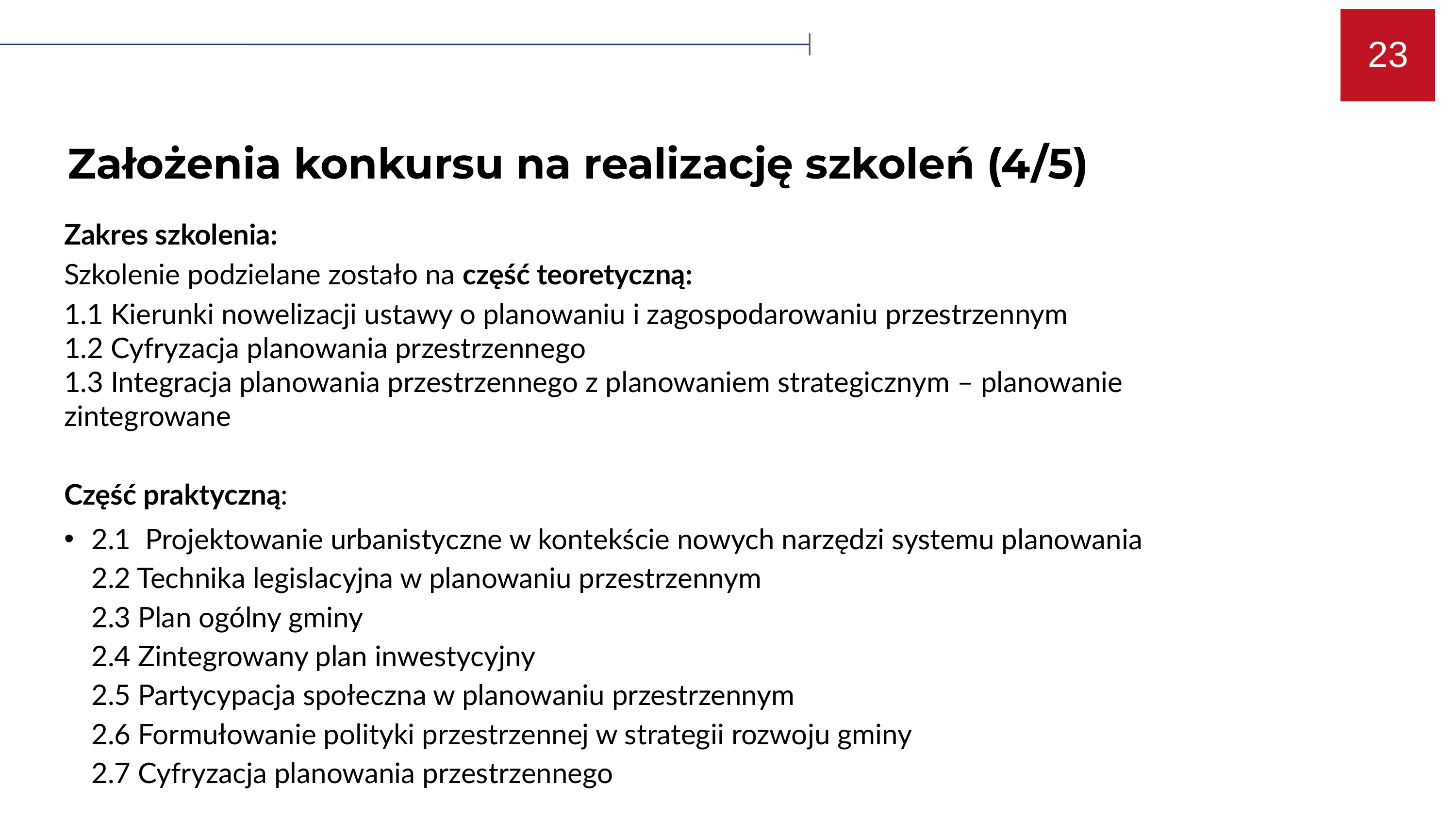

23

Założenia konkursu na realizację szkoleń (4/5)
Zakres szkolenia:
Szkolenie podzielane zostało na część teoretyczną:
1.1 Kierunki nowelizacji ustawy o planowaniu i zagospodarowaniu przestrzennym
1.2 Cyfryzacja planowania przestrzennego
1.3 Integracja planowania przestrzennego z planowaniem strategicznym – planowanie zintegrowane
Część praktyczną:
2.1  Projektowanie urbanistyczne w kontekście nowych narzędzi systemu planowania
2.2 Technika legislacyjna w planowaniu przestrzennym
2.3 Plan ogólny gminy
2.4 Zintegrowany plan inwestycyjny
2.5 Partycypacja społeczna w planowaniu przestrzennym
2.6 Formułowanie polityki przestrzennej w strategii rozwoju gminy
2.7 Cyfryzacja planowania przestrzennego